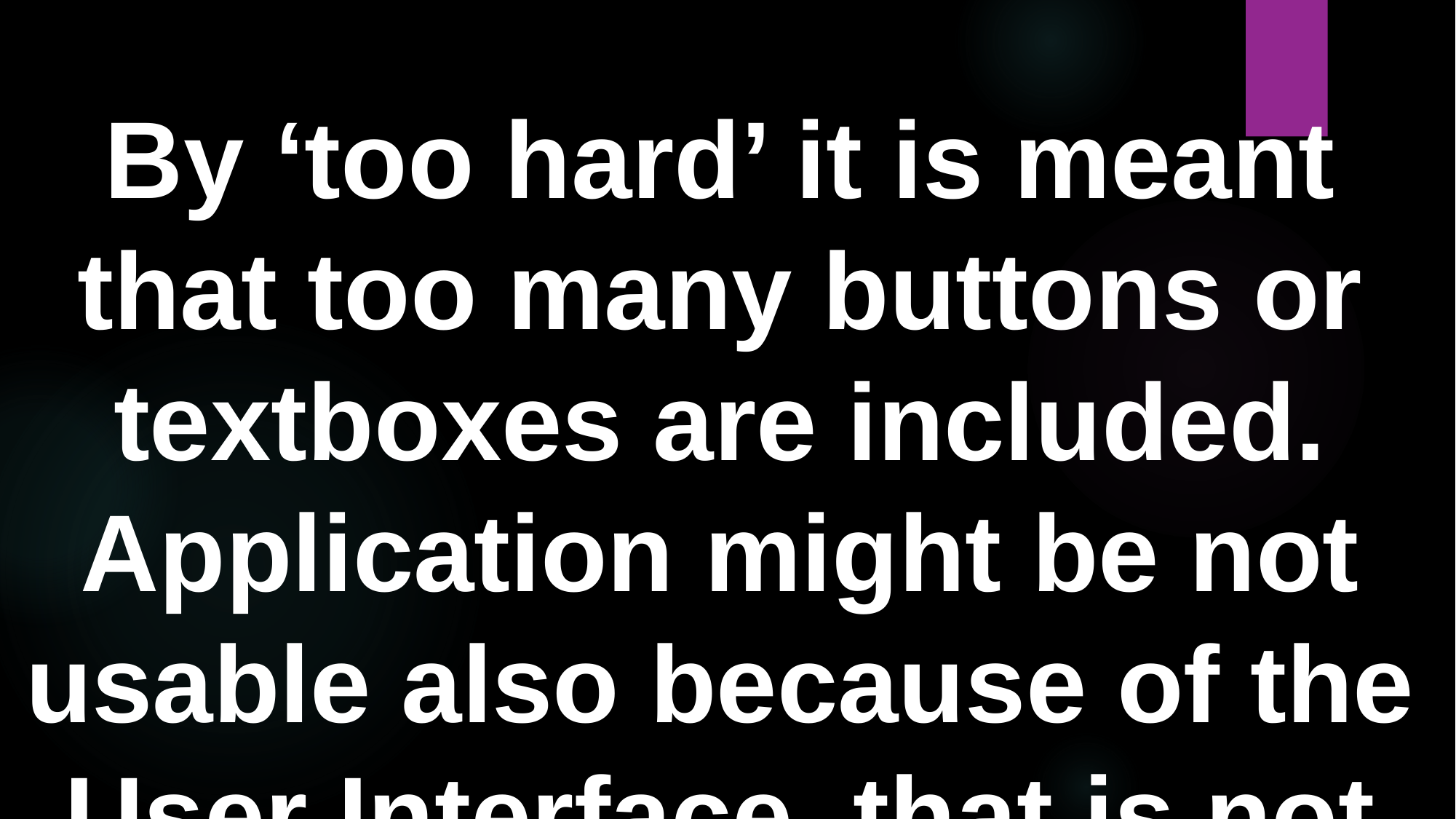

By ‘too hard’ it is meant that too many buttons or textboxes are included. Application might be not usable also because of the User Interface, that is not readable.